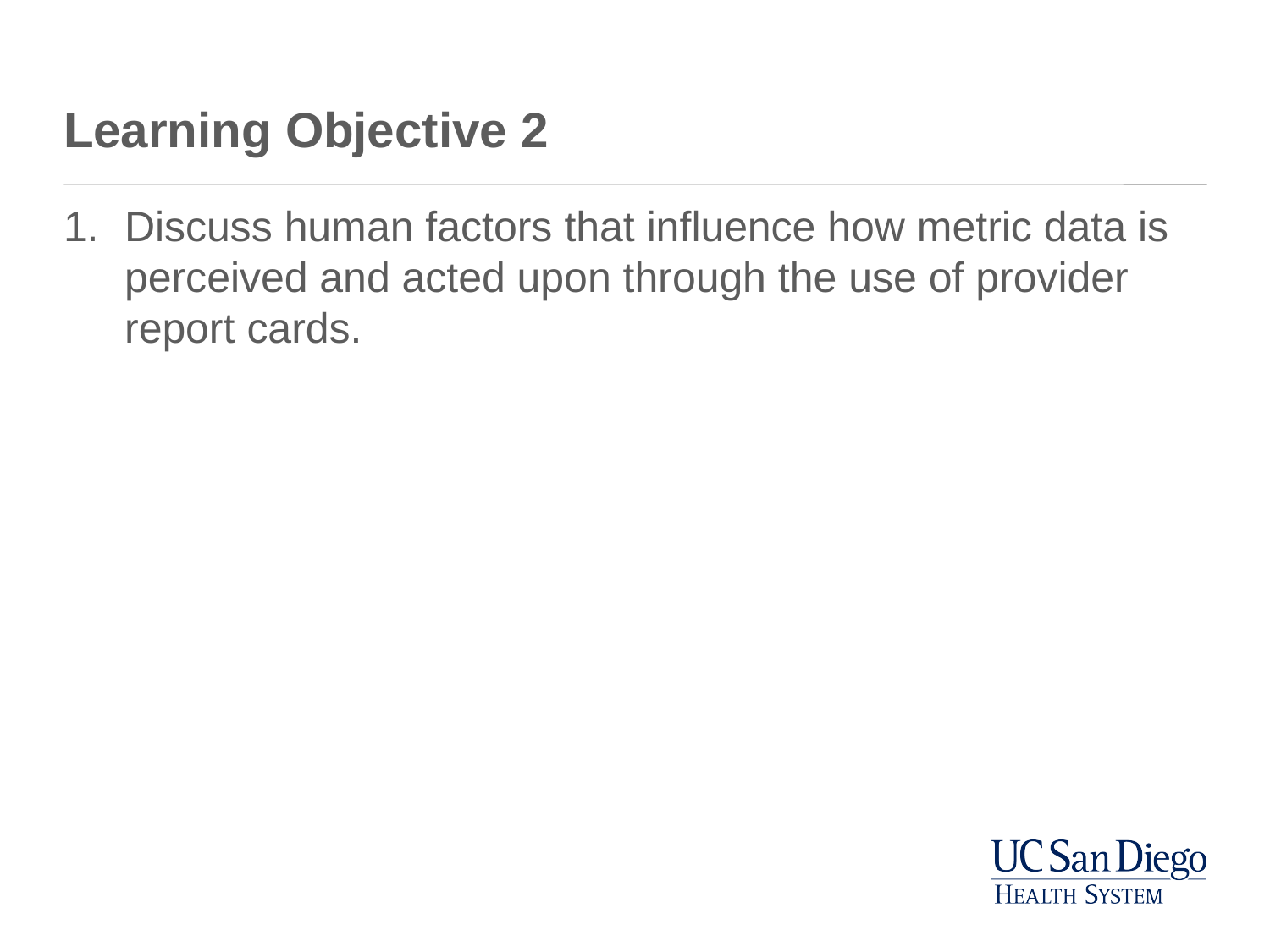

# Learning Objective 2
Discuss human factors that influence how metric data is perceived and acted upon through the use of provider report cards.